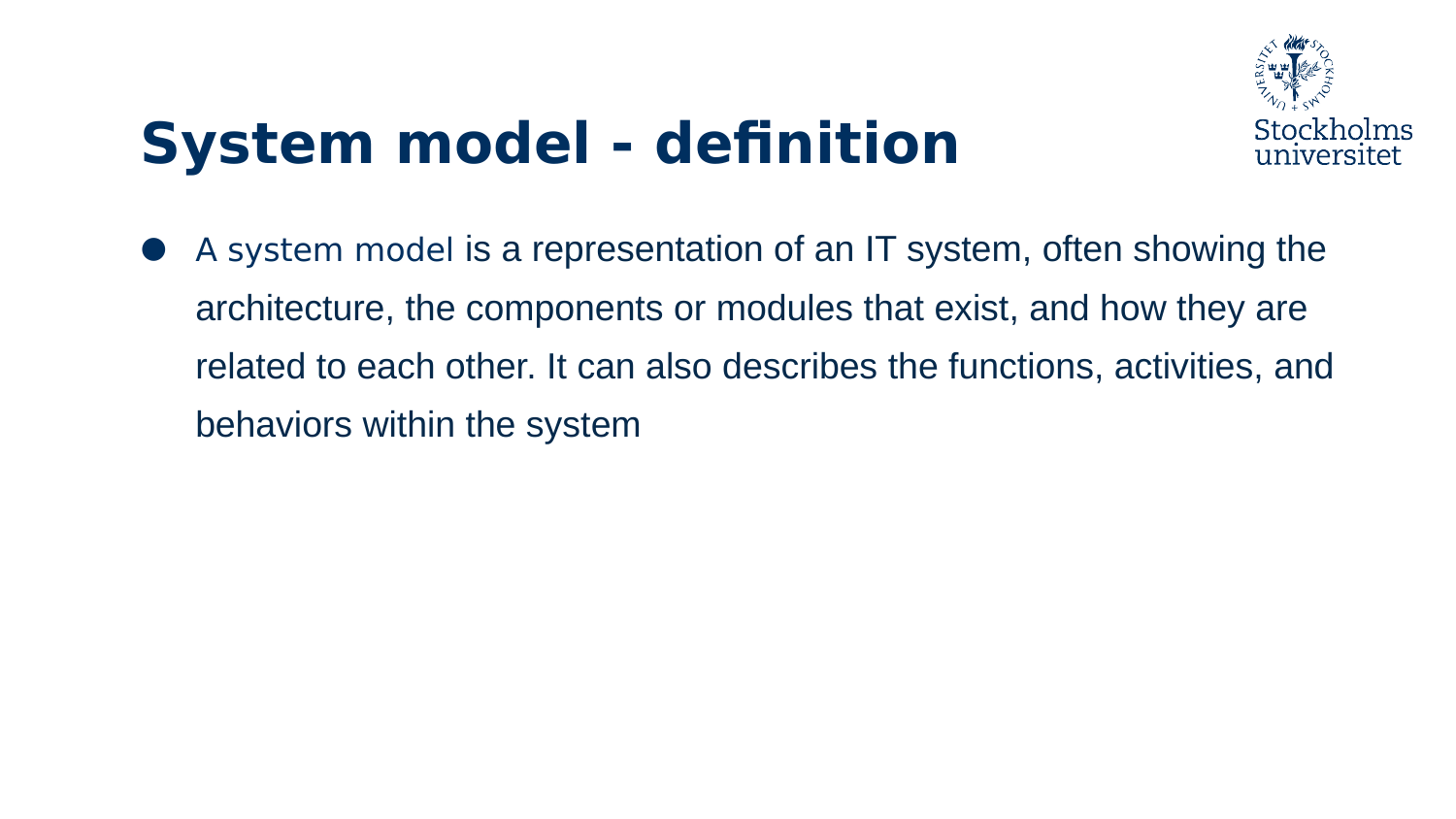

# System model - definition
A system model is a representation of an IT system, often showing the architecture, the components or modules that exist, and how they are related to each other. It can also describes the functions, activities, and behaviors within the system